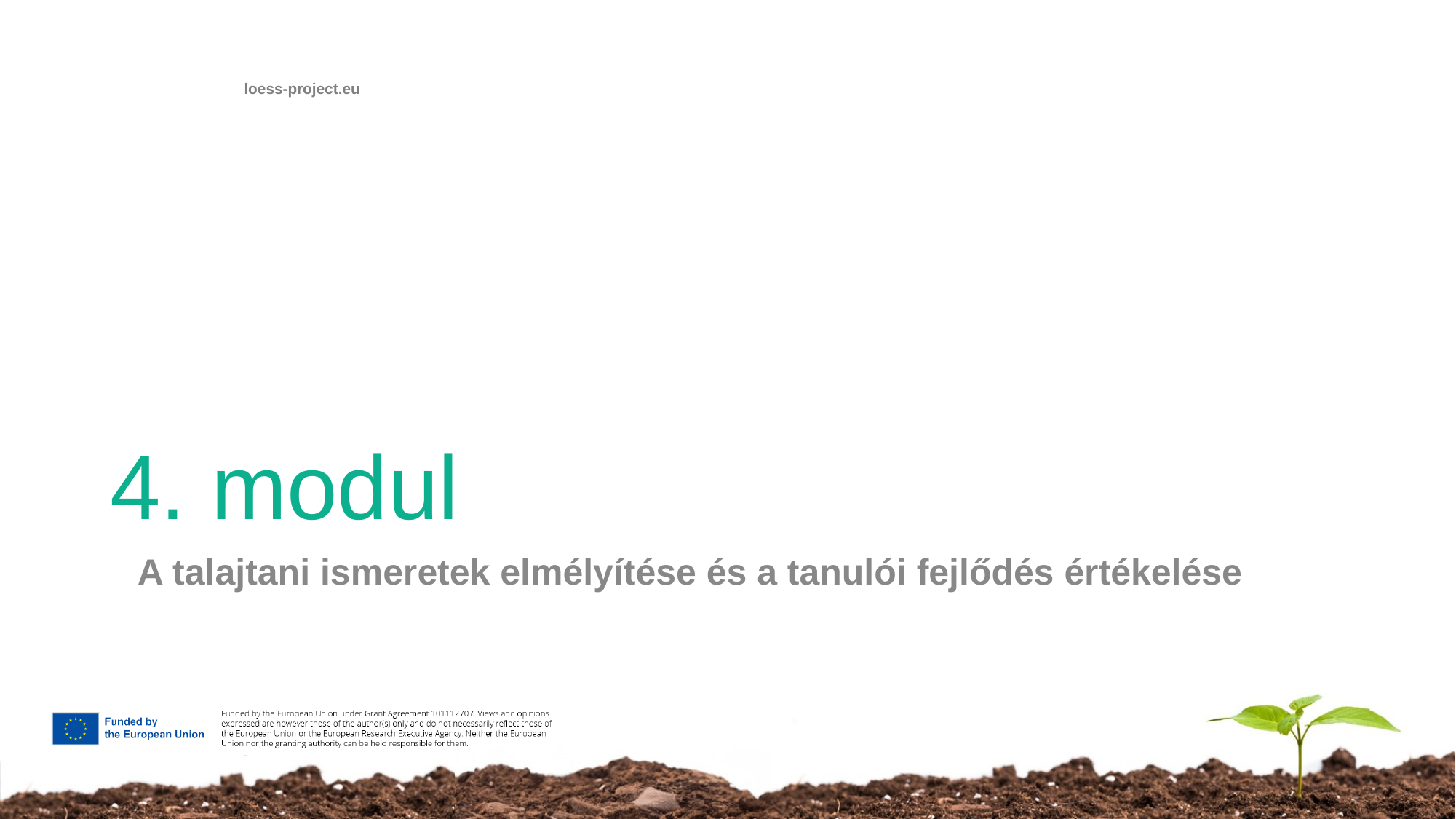

# 4. modul
A talajtani ismeretek elmélyítése és a tanulói fejlődés értékelése